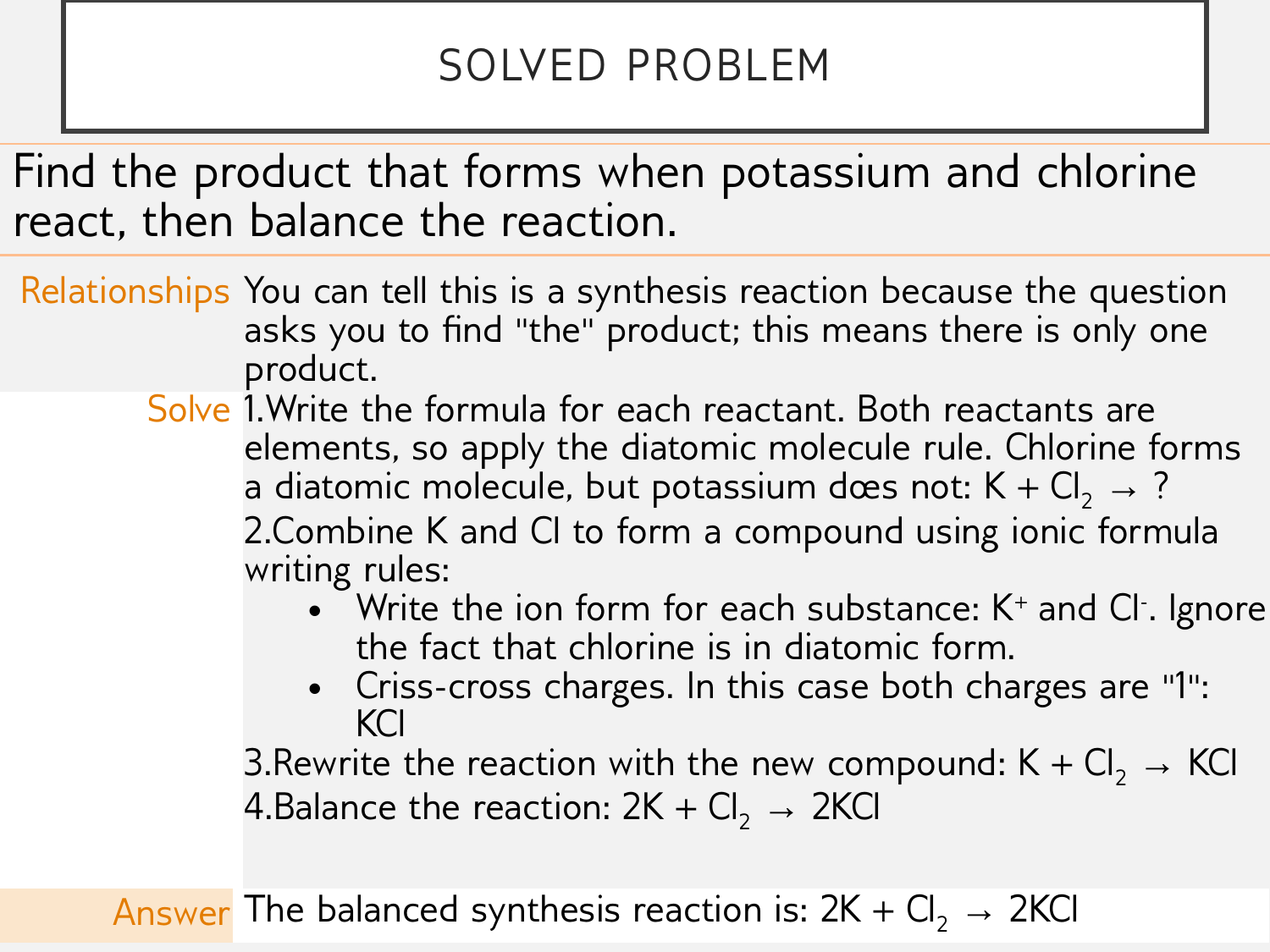

# Solved problem
| Find the product that forms when potassium and chlorine react, then balance the reaction. |
| --- |
| Relationships |  | You can tell this is a synthesis reaction because the question asks you to find "the" product; this means there is only one product. |
| --- | --- | --- |
| Solve |  | Write the formula for each reactant. Both reactants are elements, so apply the diatomic molecule rule. Chlorine forms a diatomic molecule, but potassium does not: K + Cl2 → ? Combine K and Cl to form a compound using ionic formula writing rules: Write the ion form for each substance: K+ and Cl−. Ignore the fact that chlorine is in diatomic form. Criss-cross charges. In this case both charges are "1": KCl Rewrite the reaction with the new compound: K + Cl2 → KCl Balance the reaction: 2K + Cl2 → 2KCl |
| Answer |  | The balanced synthesis reaction is: 2K + Cl2 → 2KCl |